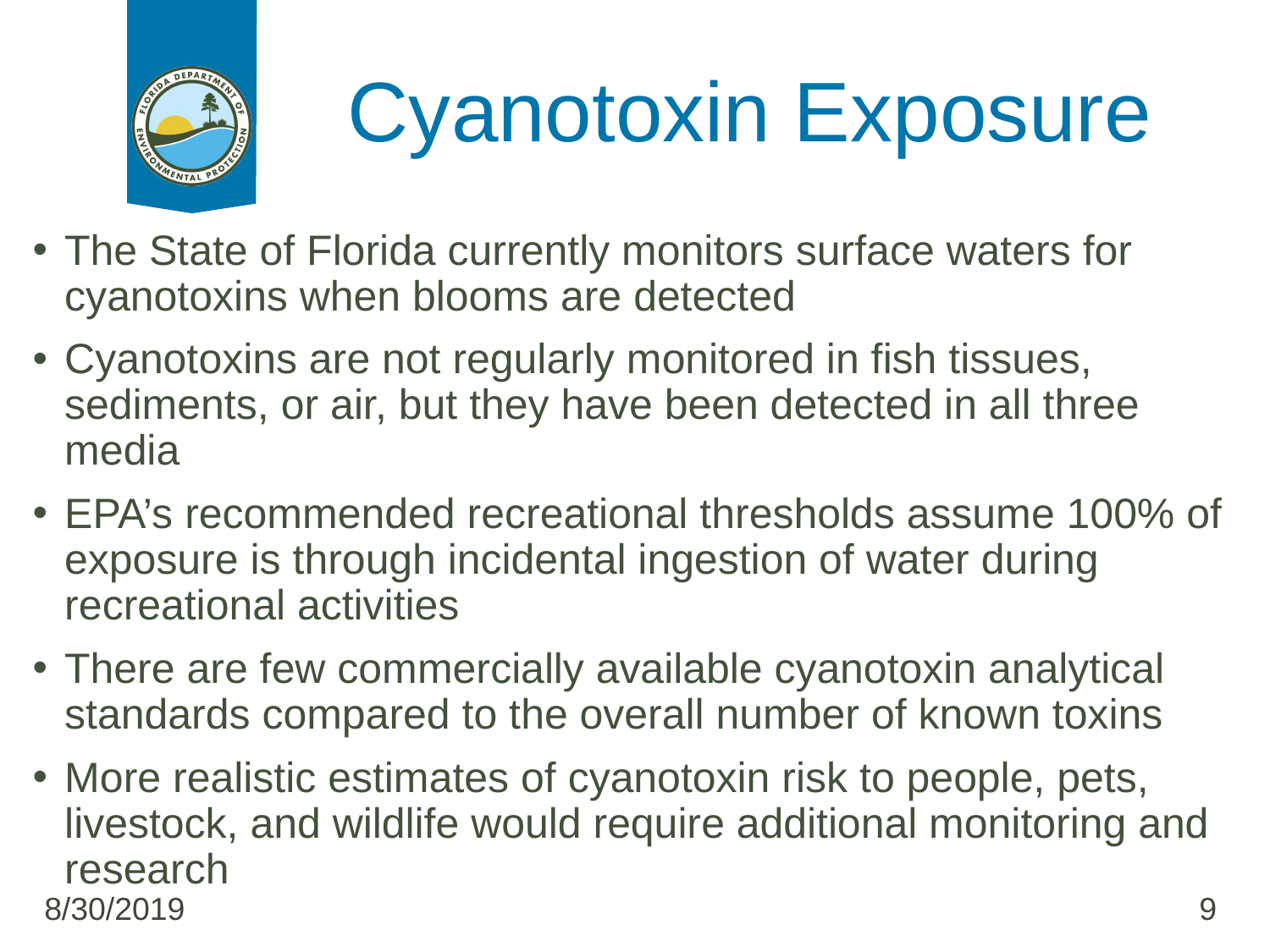

# Cyanotoxin Exposure
The State of Florida currently monitors surface waters for cyanotoxins when blooms are detected
Cyanotoxins are not regularly monitored in fish tissues, sediments, or air, but they have been detected in all three media
EPA’s recommended recreational thresholds assume 100% of exposure is through incidental ingestion of water during recreational activities
There are few commercially available cyanotoxin analytical standards compared to the overall number of known toxins
More realistic estimates of cyanotoxin risk to people, pets, livestock, and wildlife would require additional monitoring and research
8/30/2019